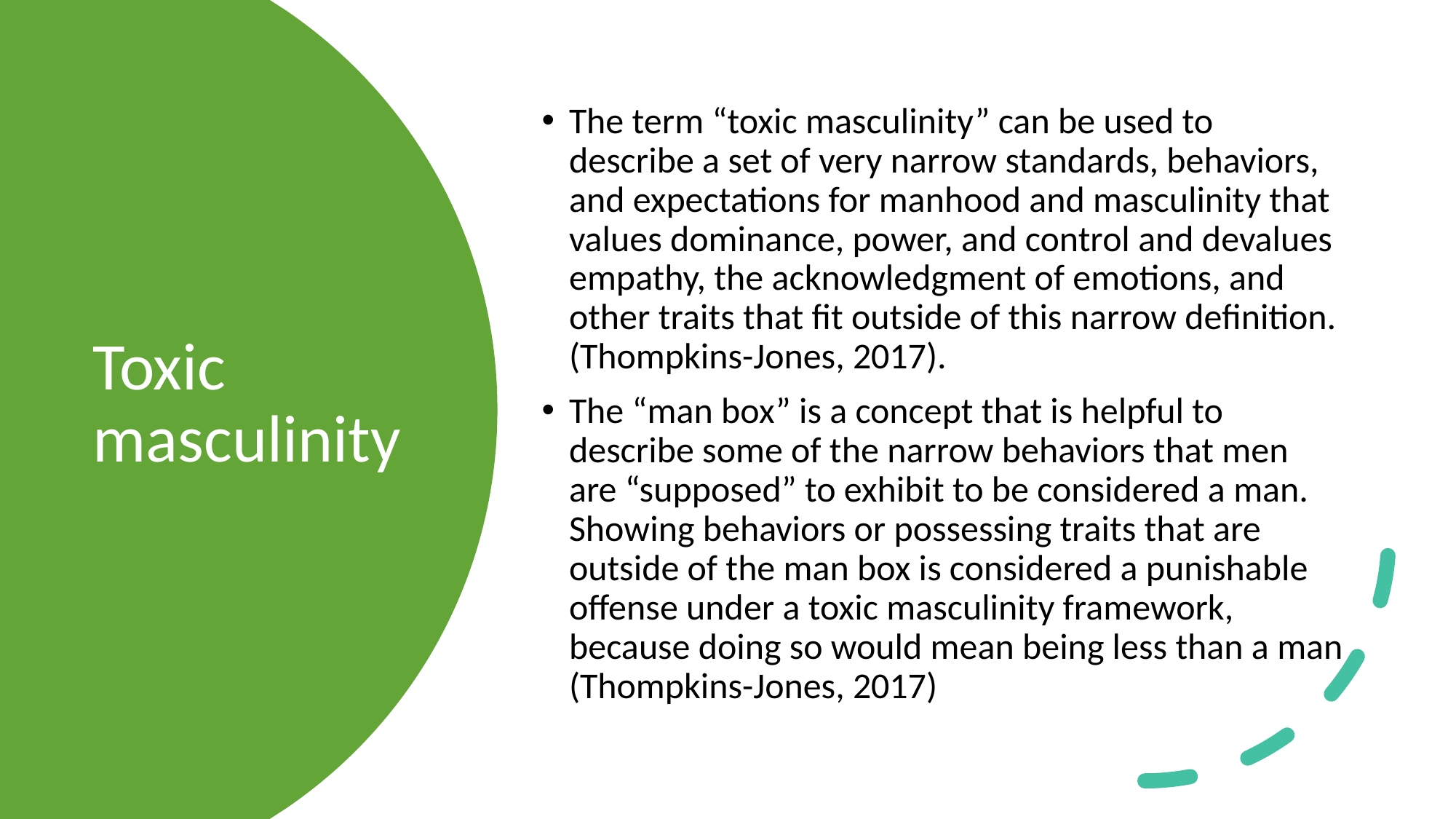

The term “toxic masculinity” can be used to describe a set of very narrow standards, behaviors, and expectations for manhood and masculinity that values dominance, power, and control and devalues empathy, the acknowledgment of emotions, and other traits that fit outside of this narrow definition. (Thompkins-Jones, 2017).
The “man box” is a concept that is helpful to describe some of the narrow behaviors that men are “supposed” to exhibit to be considered a man. Showing behaviors or possessing traits that are outside of the man box is considered a punishable offense under a toxic masculinity framework, because doing so would mean being less than a man (Thompkins-Jones, 2017)
# Toxic masculinity